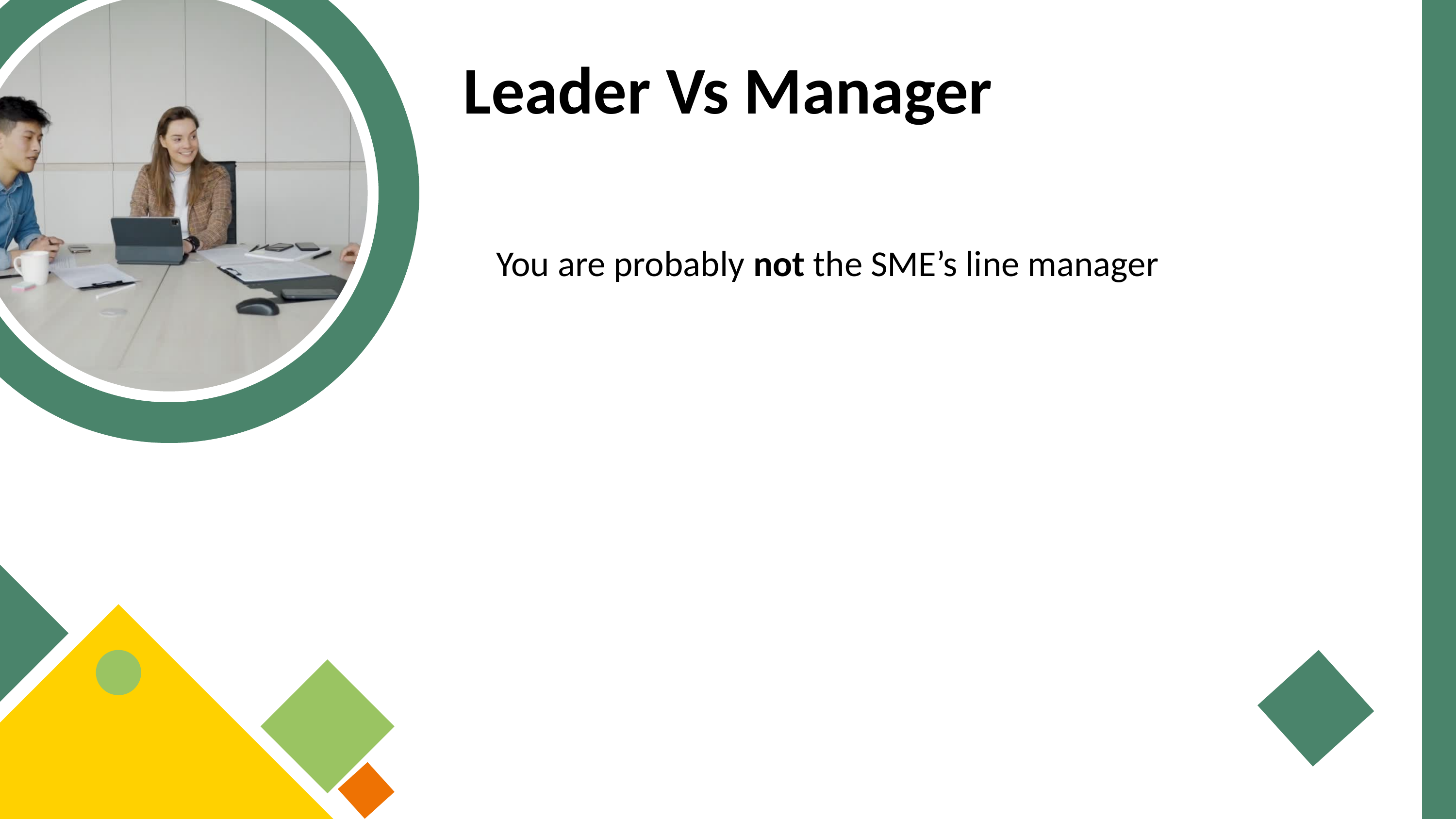

Leader Vs Manager
You are probably not the SME’s line manager